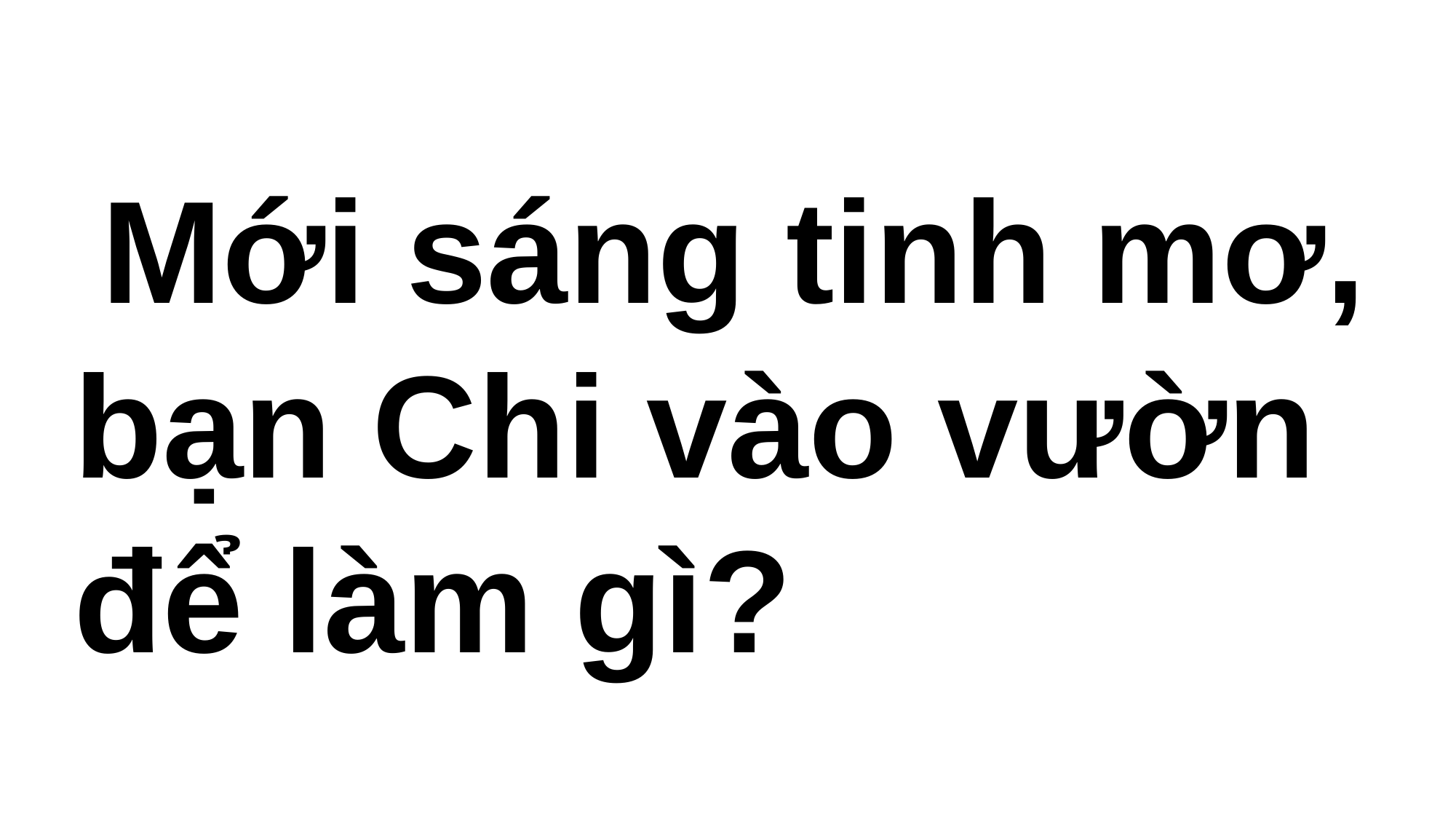

Mới sáng tinh mơ, bạn Chi vào vườn để làm gì?